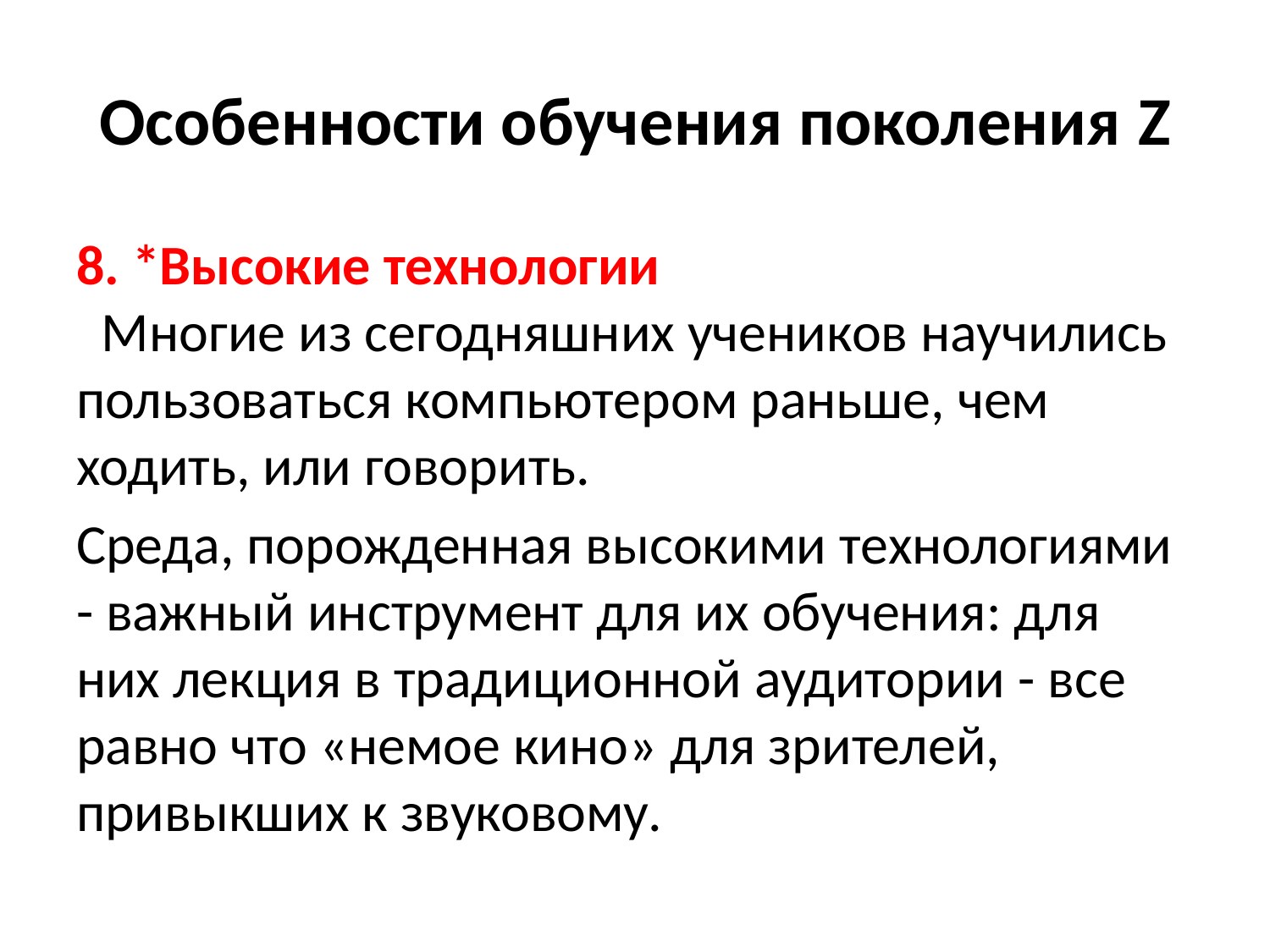

# Особенности обучения поколения Z
8. *Высокие технологии
  Многие из сегодняшних учеников научились пользоваться компьютером раньше, чем ходить, или говорить.
Среда, порожденная высокими технологиями - важный инструмент для их обучения: для них лекция в традиционной аудитории - все равно что «немое кино» для зрителей, привыкших к звуковому.